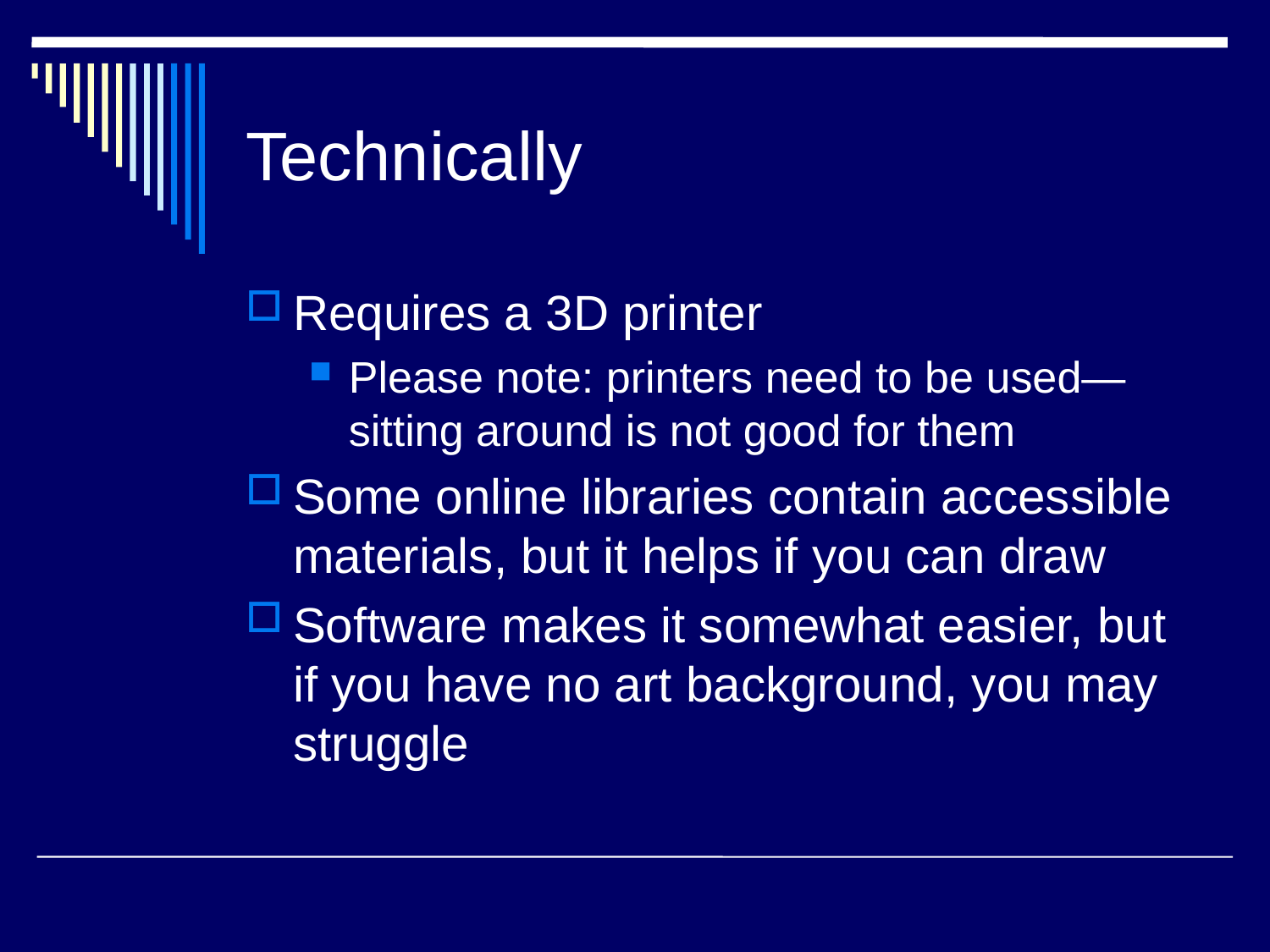

# Technically
Requires a 3D printer
Please note: printers need to be used—sitting around is not good for them
Some online libraries contain accessible materials, but it helps if you can draw
Software makes it somewhat easier, but if you have no art background, you may struggle